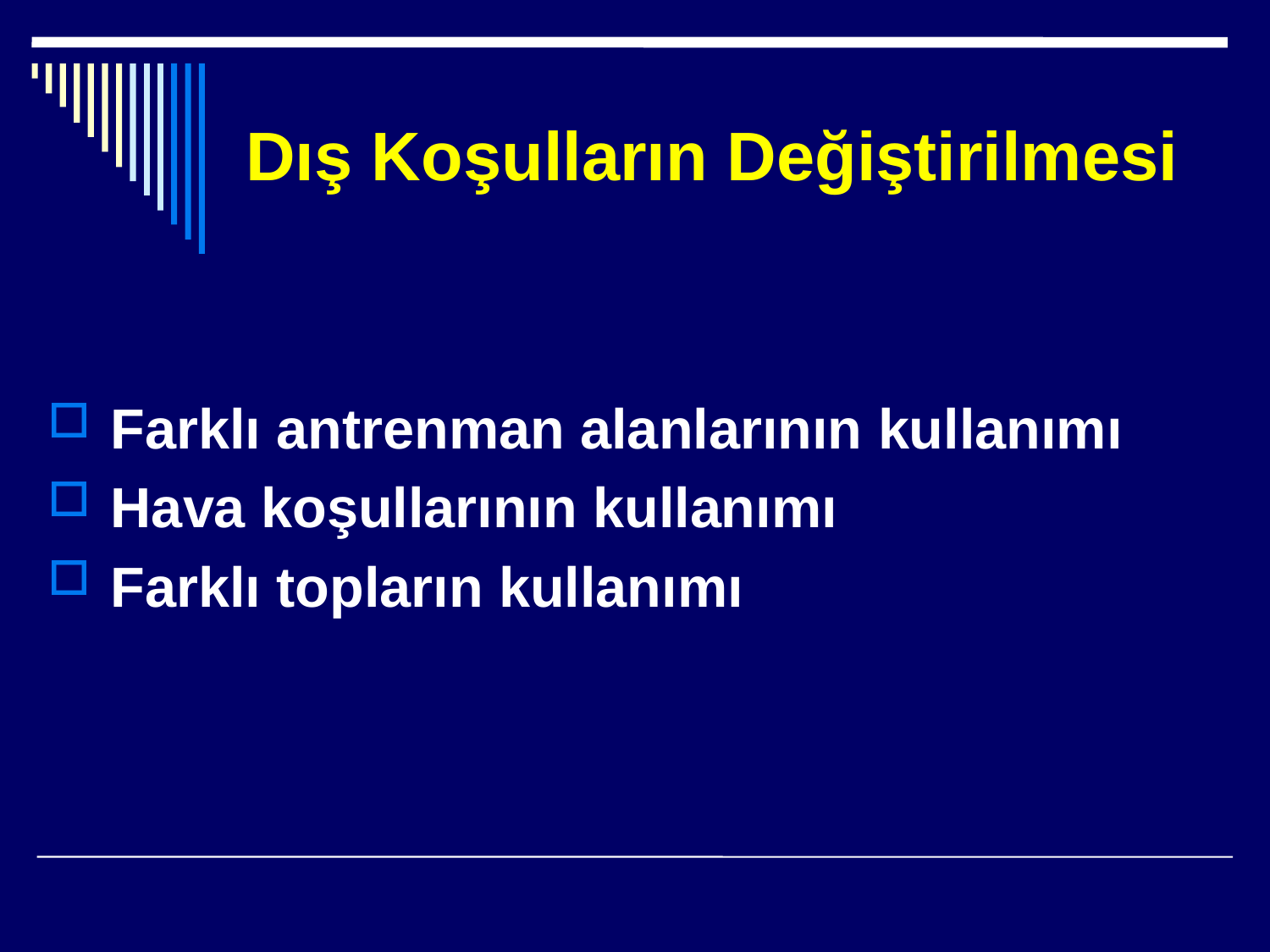

# Dış Koşulların Değiştirilmesi
 Farklı antrenman alanlarının kullanımı
 Hava koşullarının kullanımı
 Farklı topların kullanımı